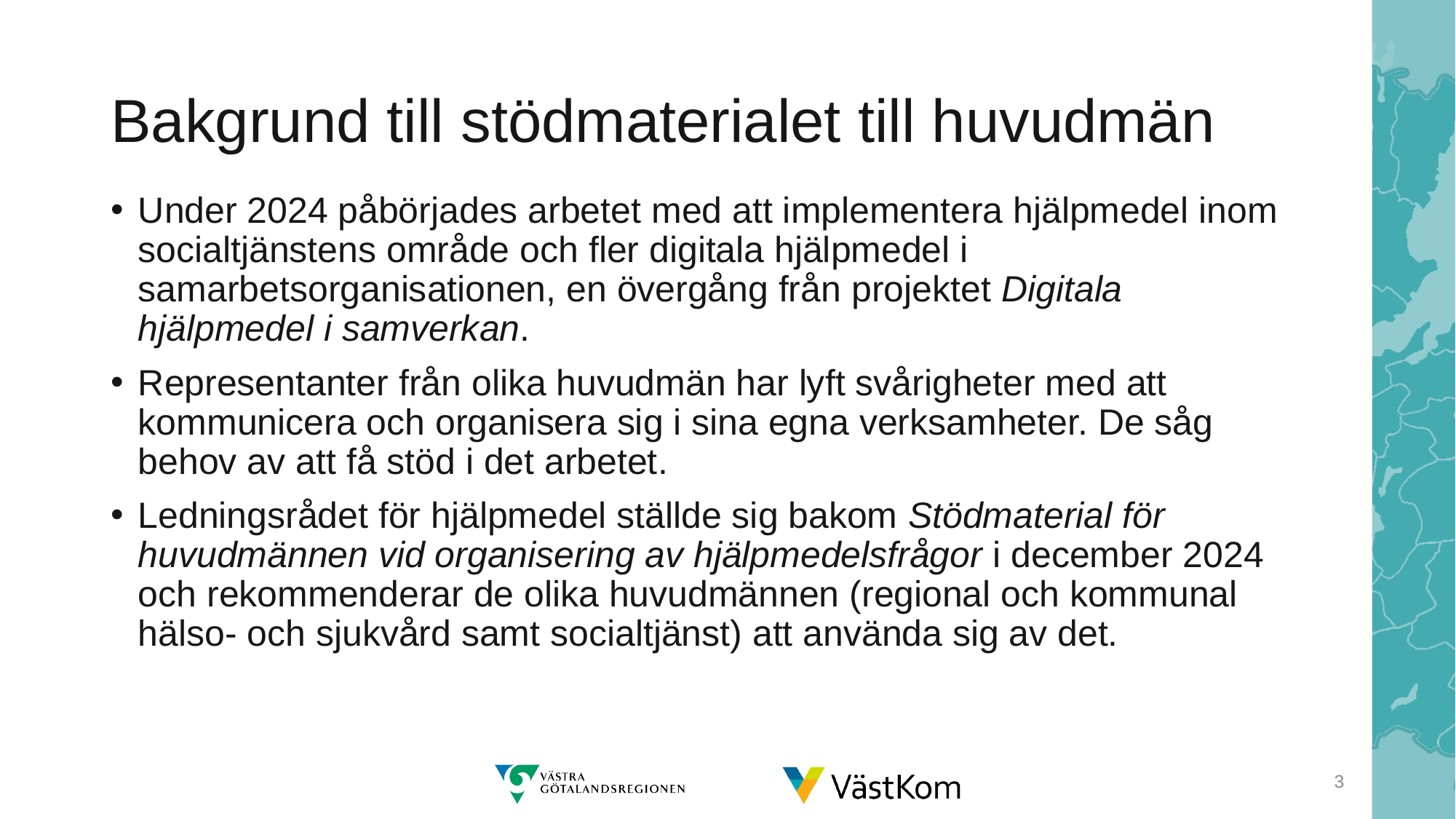

# Bakgrund till stödmaterialet till huvudmän
Under 2024 påbörjades arbetet med att implementera hjälpmedel inom socialtjänstens område och fler digitala hjälpmedel i samarbetsorganisationen, en övergång från projektet Digitala hjälpmedel i samverkan.
Representanter från olika huvudmän har lyft svårigheter med att kommunicera och organisera sig i sina egna verksamheter. De såg behov av att få stöd i det arbetet.
Ledningsrådet för hjälpmedel ställde sig bakom Stödmaterial för huvudmännen vid organisering av hjälpmedelsfrågor i december 2024 och rekommenderar de olika huvudmännen (regional och kommunal hälso- och sjukvård samt socialtjänst) att använda sig av det.

3